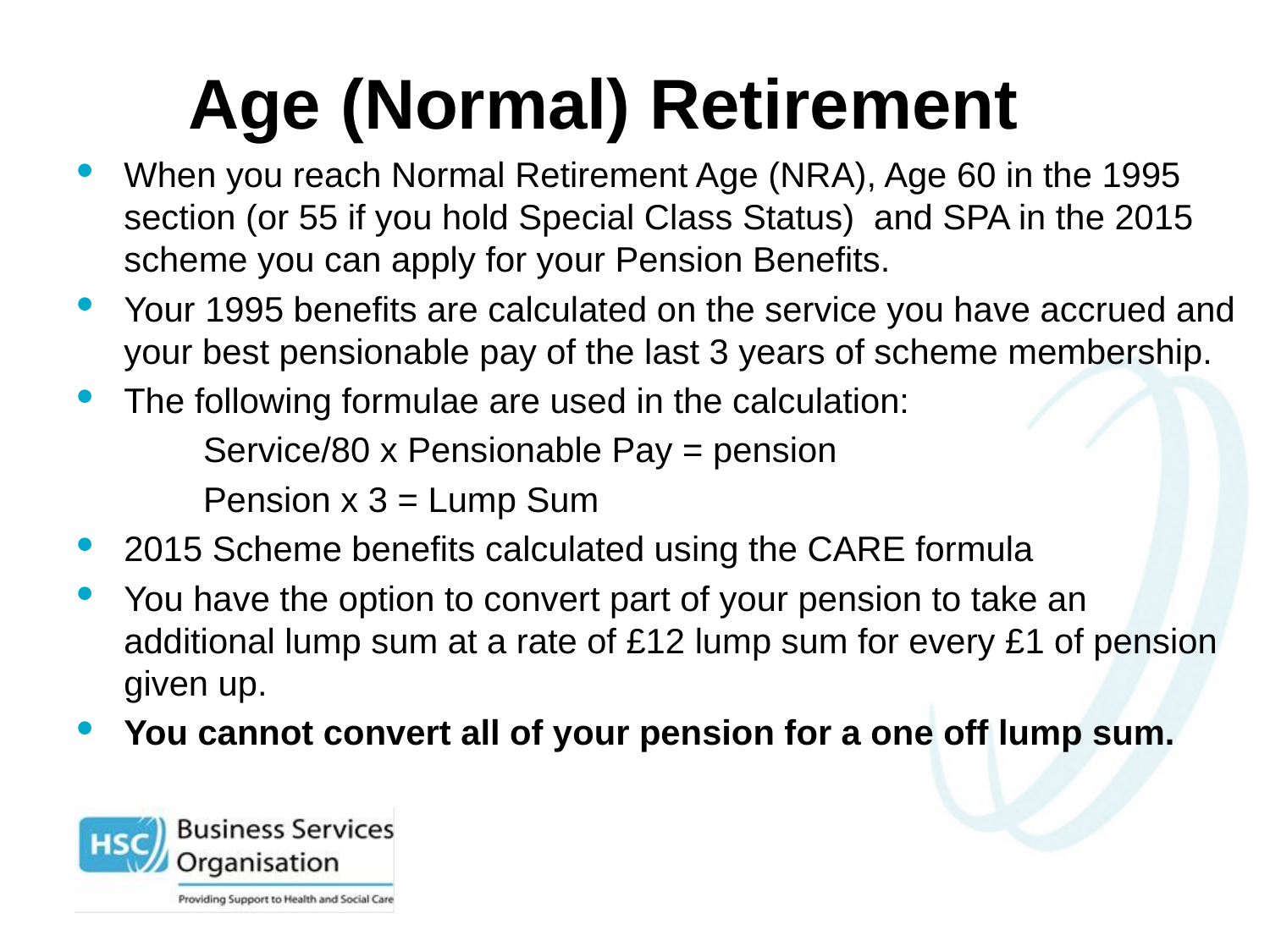

# Age (Normal) Retirement
When you reach Normal Retirement Age (NRA), Age 60 in the 1995 section (or 55 if you hold Special Class Status)  and SPA in the 2015 scheme you can apply for your Pension Benefits.
Your 1995 benefits are calculated on the service you have accrued and your best pensionable pay of the last 3 years of scheme membership.
The following formulae are used in the calculation:
	Service/80 x Pensionable Pay = pension
	Pension x 3 = Lump Sum
2015 Scheme benefits calculated using the CARE formula
You have the option to convert part of your pension to take an additional lump sum at a rate of £12 lump sum for every £1 of pension given up.
You cannot convert all of your pension for a one off lump sum.